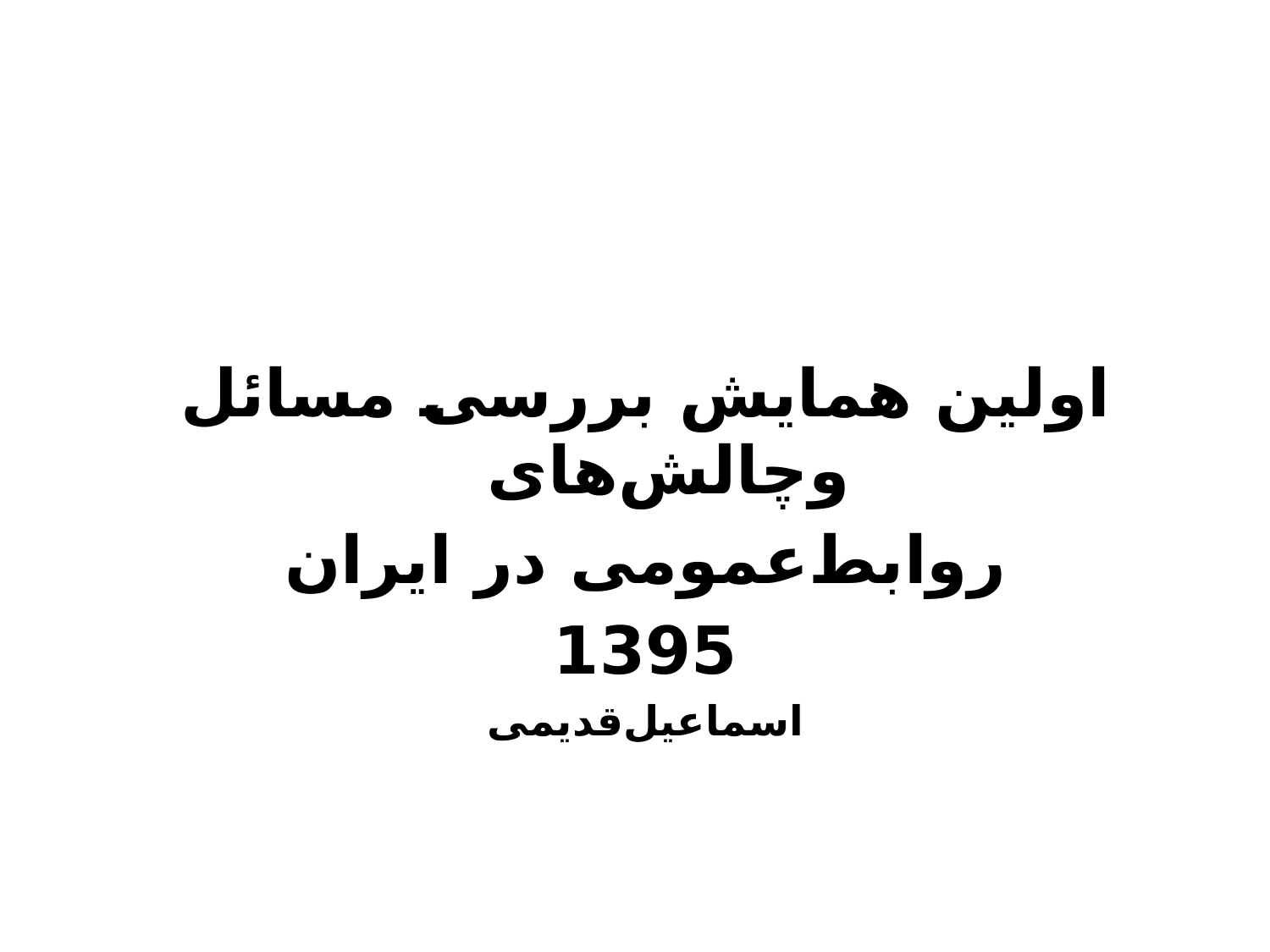

اولین همایش بررسی مسائل وچالش‌های
روابط‌عمومی در ایران
1395
اسماعیل‌قدیمی